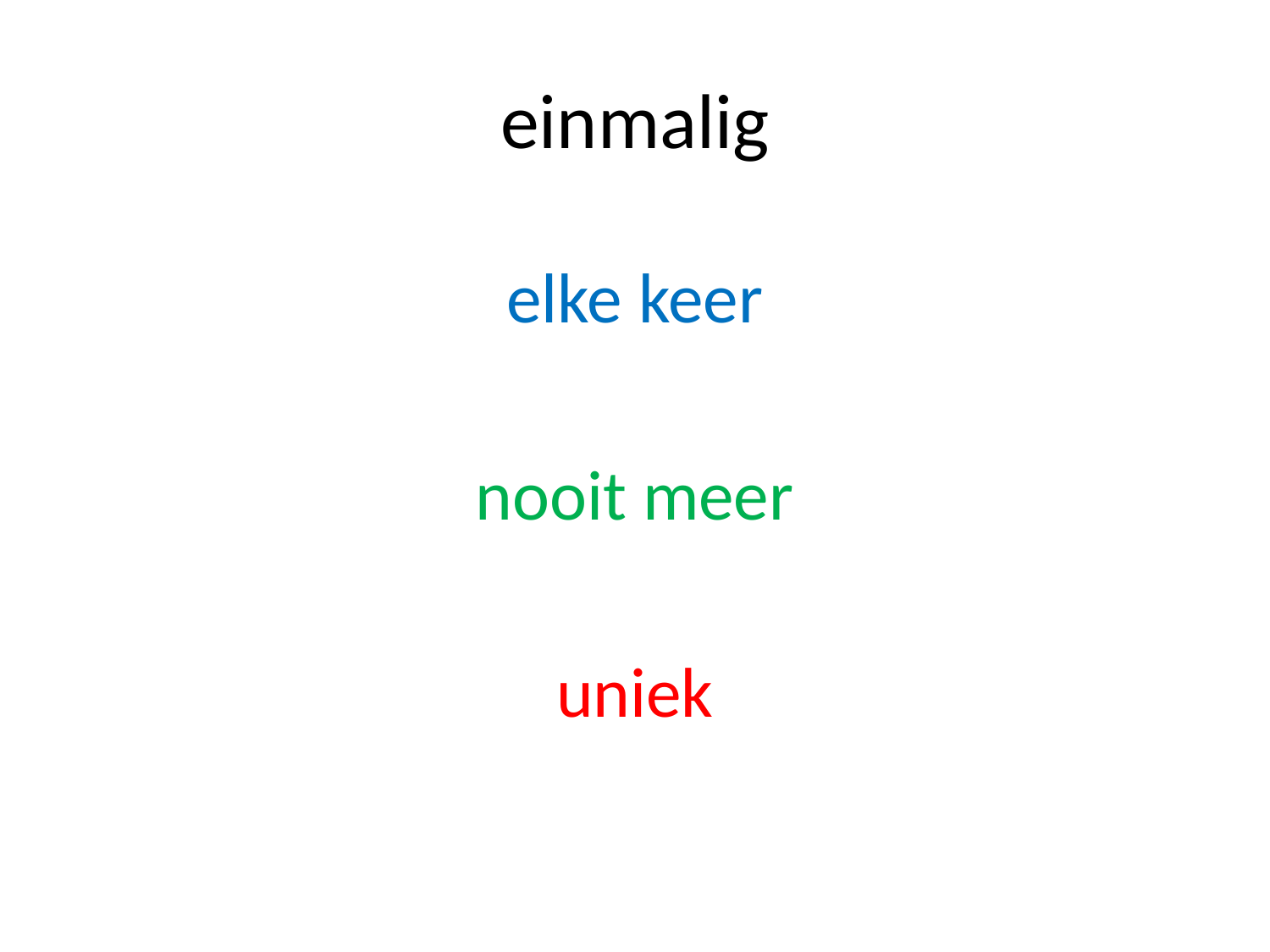

# einmalig
elke keer

nooit meer

uniek